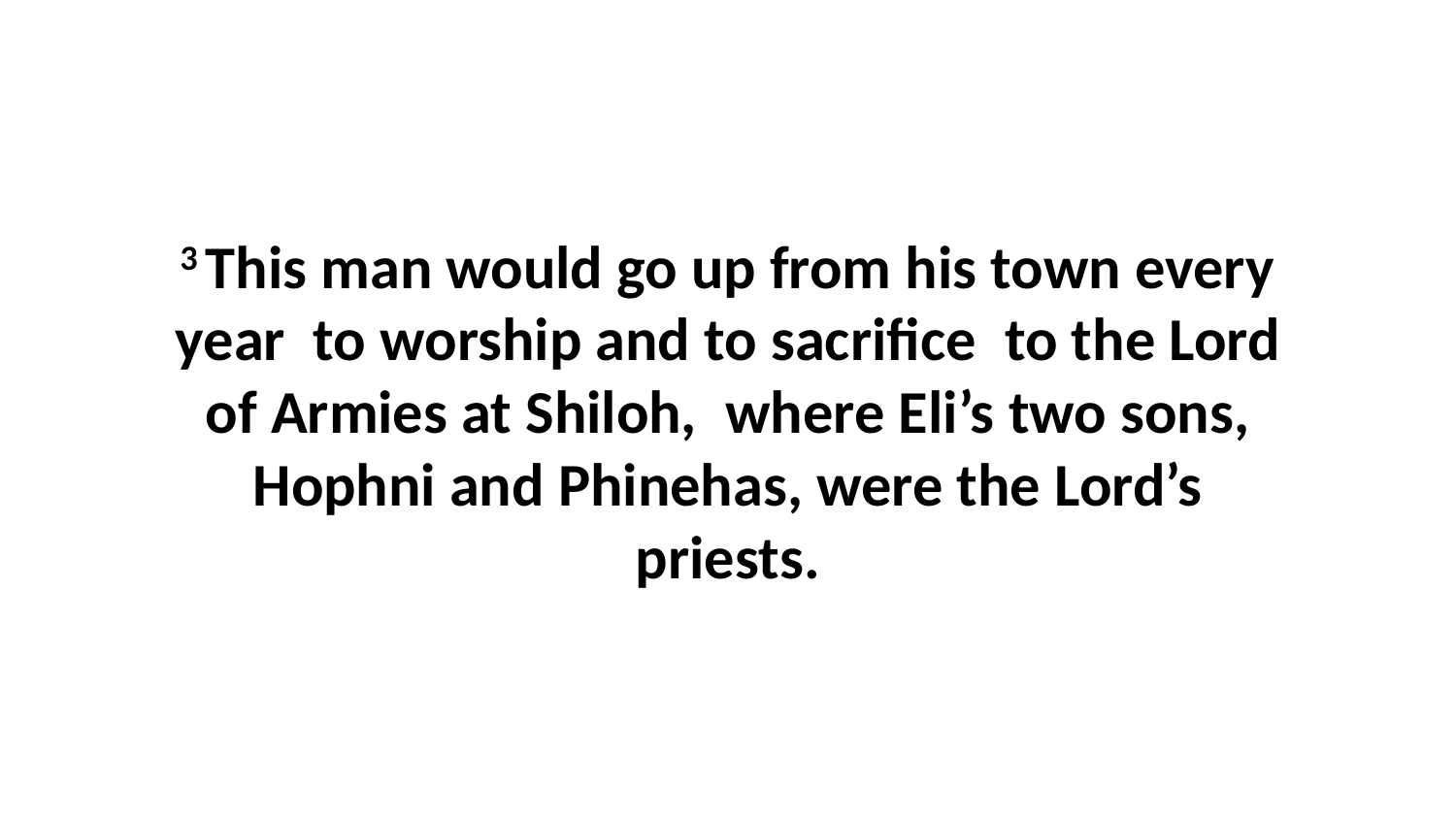

3 This man would go up from his town every year  to worship and to sacrifice  to the Lord of Armies at Shiloh,  where Eli’s two sons, Hophni and Phinehas, were the Lord’s priests.